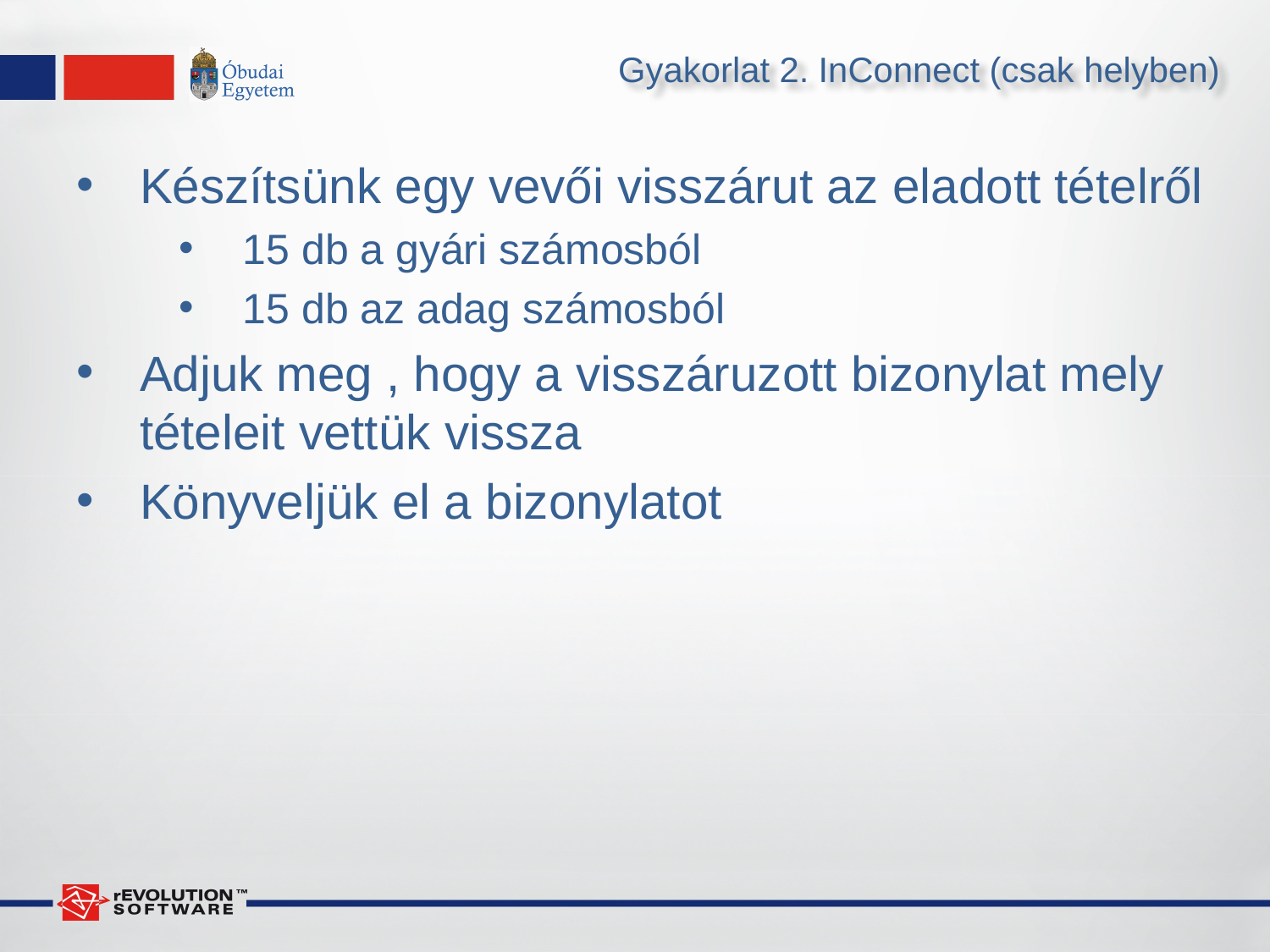

# Gyakorlat 2. InConnect (csak helyben)
Készítsünk egy vevői visszárut az eladott tételről
15 db a gyári számosból
15 db az adag számosból
Adjuk meg , hogy a visszáruzott bizonylat mely tételeit vettük vissza
Könyveljük el a bizonylatot